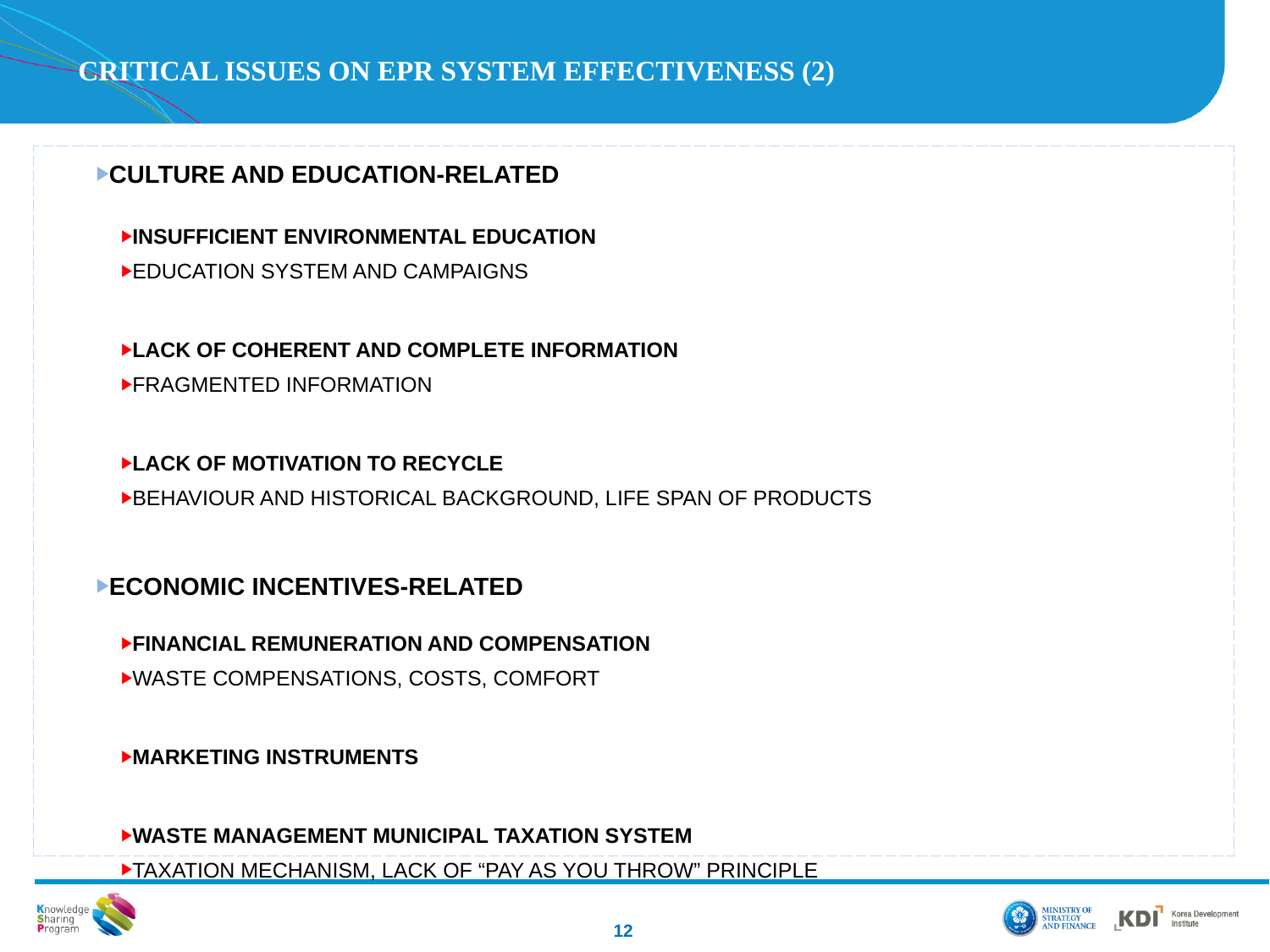

# CRITICAL ISSUES ON EPR SYSTEM EFFECTIVENESS (2)
Culture and Education-Related

Insufficient Environmental Education
EDUCATION SYSTEM AND CAMPAIGNS

Lack of Coherent and Complete Information
FRAGMENTED INFORMATION

Lack of Motivation to Recycle
BEHAVIOUR AND HISTORICAL BACKGROUND, LIFE SPAN OF PRODUCTS

Economic Incentives-Related

Financial Remuneration and Compensation
WASTE COMPENSATIONS, COSTS, COMFORT

Marketing Instruments

Waste Management Municipal Taxation System
TAXATION MECHANISM, LACK OF “PAY AS YOU THROW” PRINCIPLE

12